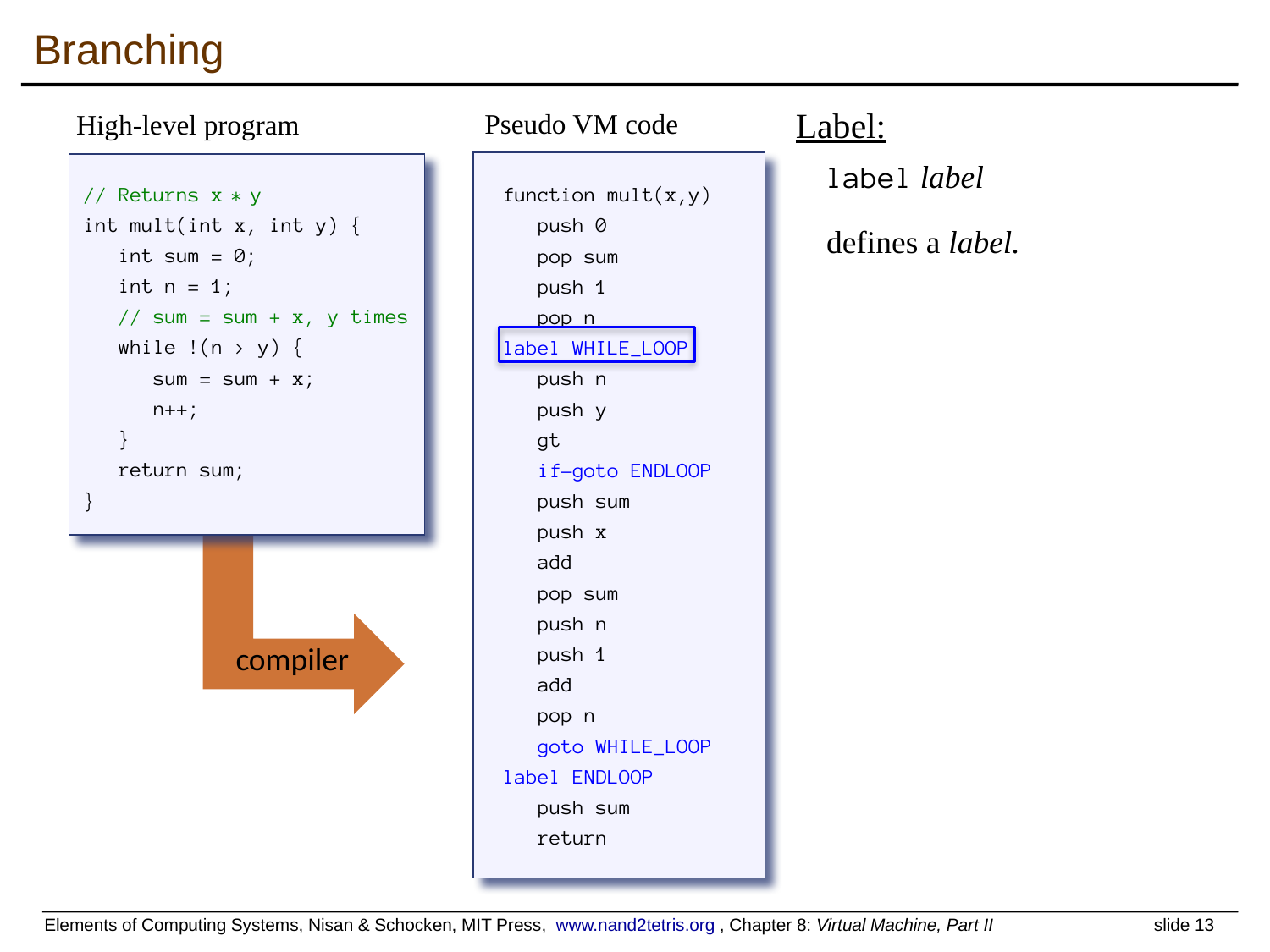

# Branching
Label:
label label
defines a label.
Pseudo VM code
function mult(x,y)
   push 0
   pop sum
   push 1
   pop n
label WHILE_LOOP
   push n
   push y
   gt
   if-goto ENDLOOP
   push sum
   push x
   add
   pop sum
   push n
   push 1
   add
   pop n
   goto WHILE_LOOP
label ENDLOOP
   push sum
   return
High-level program
// Returns x * y
int mult(int x, int y) {
   int sum = 0;
   int n = 1;
   // sum = sum + x, y times
   while !(n > y) {
      sum = sum + x;
      n++;
   }
   return sum;
}

compiler